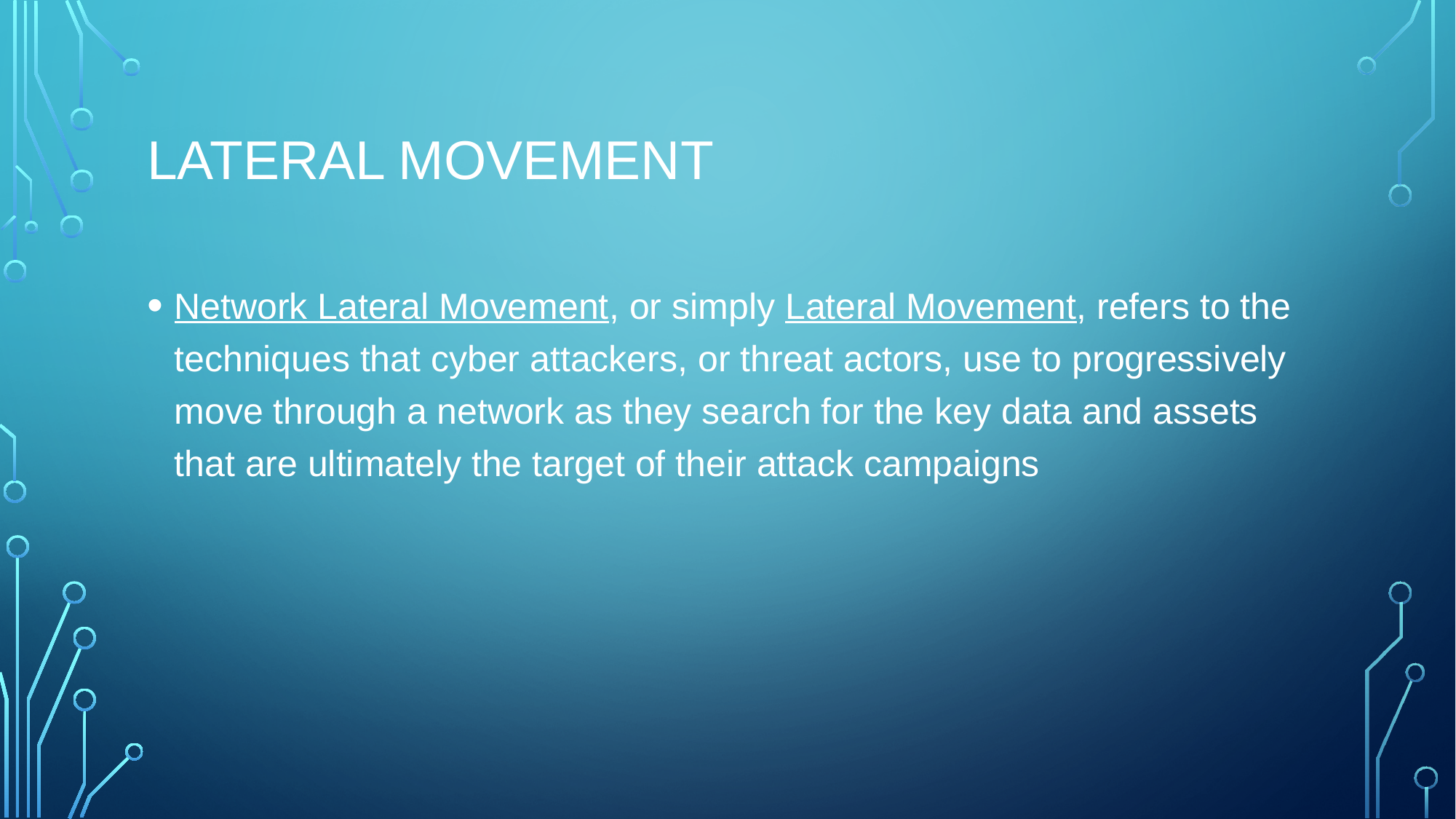

# Lateral movement
Network Lateral Movement, or simply Lateral Movement, refers to the techniques that cyber attackers, or threat actors, use to progressively move through a network as they search for the key data and assets that are ultimately the target of their attack campaigns